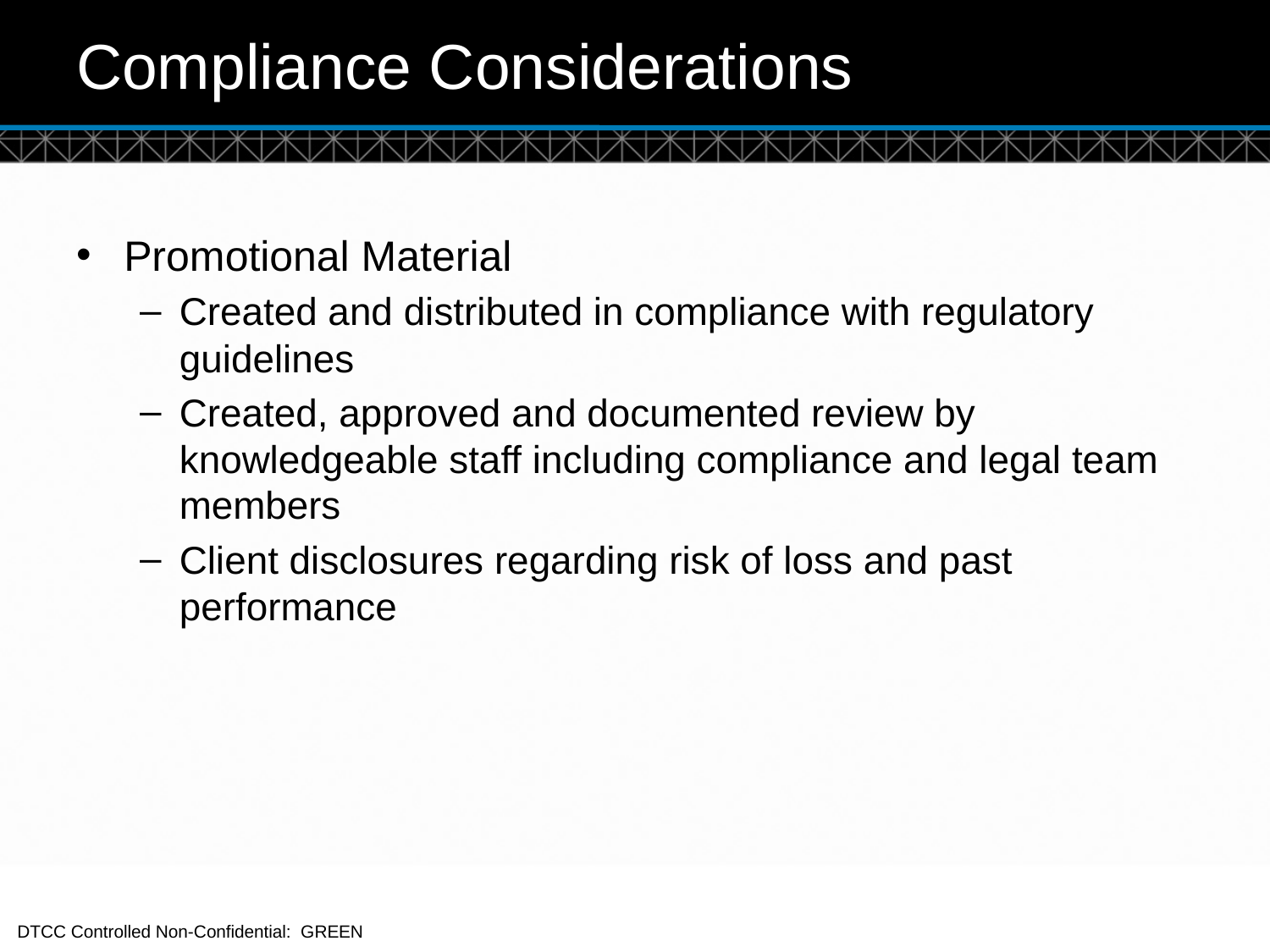

# Compliance Considerations
Promotional Material
Created and distributed in compliance with regulatory guidelines
Created, approved and documented review by knowledgeable staff including compliance and legal team members
Client disclosures regarding risk of loss and past performance

22
DTCC Controlled Non-Confidential:  GREEN